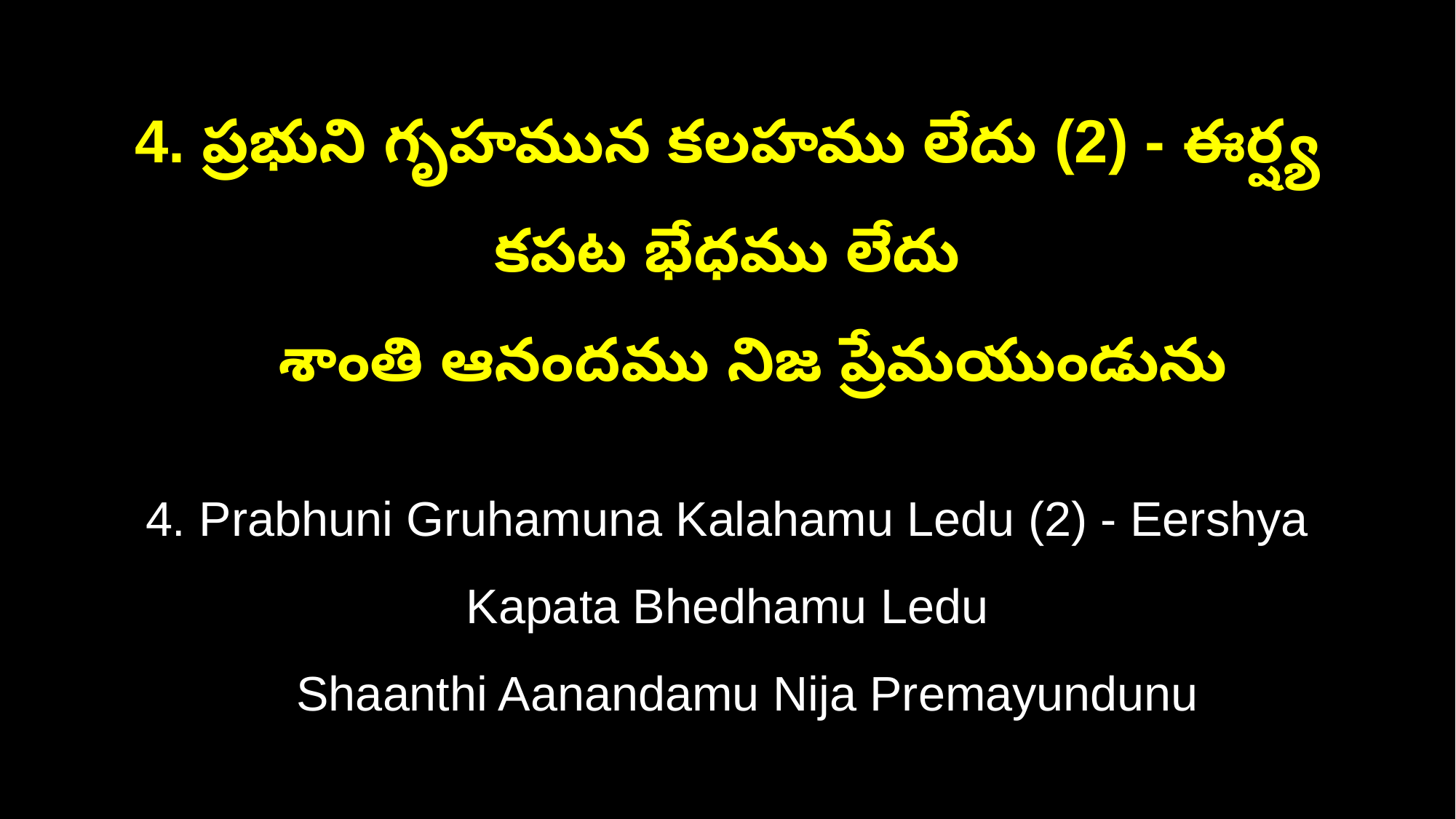

4. ప్రభుని గృహమున కలహము లేదు (2) - ఈర్ష్య కపట భేధము లేదు
   శాంతి ఆనందము నిజ ప్రేమయుండును
4. Prabhuni Gruhamuna Kalahamu Ledu (2) - Eershya Kapata Bhedhamu Ledu
   Shaanthi Aanandamu Nija Premayundunu